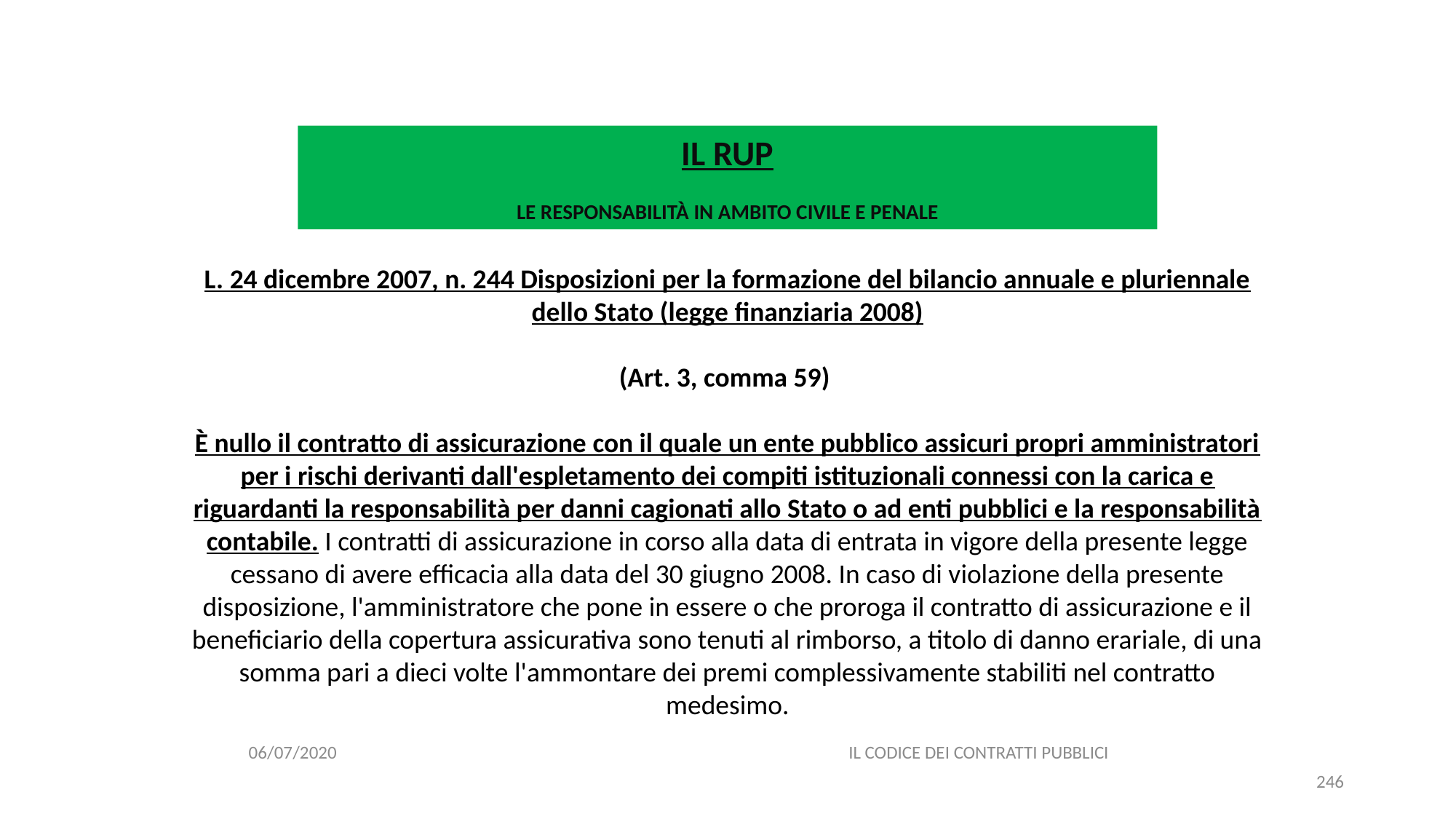

#
IL RUP

LE RESPONSABILITÀ IN AMBITO CIVILE E PENALE
L. 24 dicembre 2007, n. 244 Disposizioni per la formazione del bilancio annuale e pluriennale dello Stato (legge finanziaria 2008)

(Art. 3, comma 59)

È nullo il contratto di assicurazione con il quale un ente pubblico assicuri propri amministratori per i rischi derivanti dall'espletamento dei compiti istituzionali connessi con la carica e riguardanti la responsabilità per danni cagionati allo Stato o ad enti pubblici e la responsabilità contabile. I contratti di assicurazione in corso alla data di entrata in vigore della presente legge cessano di avere efficacia alla data del 30 giugno 2008. In caso di violazione della presente disposizione, l'amministratore che pone in essere o che proroga il contratto di assicurazione e il beneficiario della copertura assicurativa sono tenuti al rimborso, a titolo di danno erariale, di una somma pari a dieci volte l'ammontare dei premi complessivamente stabiliti nel contratto medesimo.

06/07/2020
IL CODICE DEI CONTRATTI PUBBLICI
246